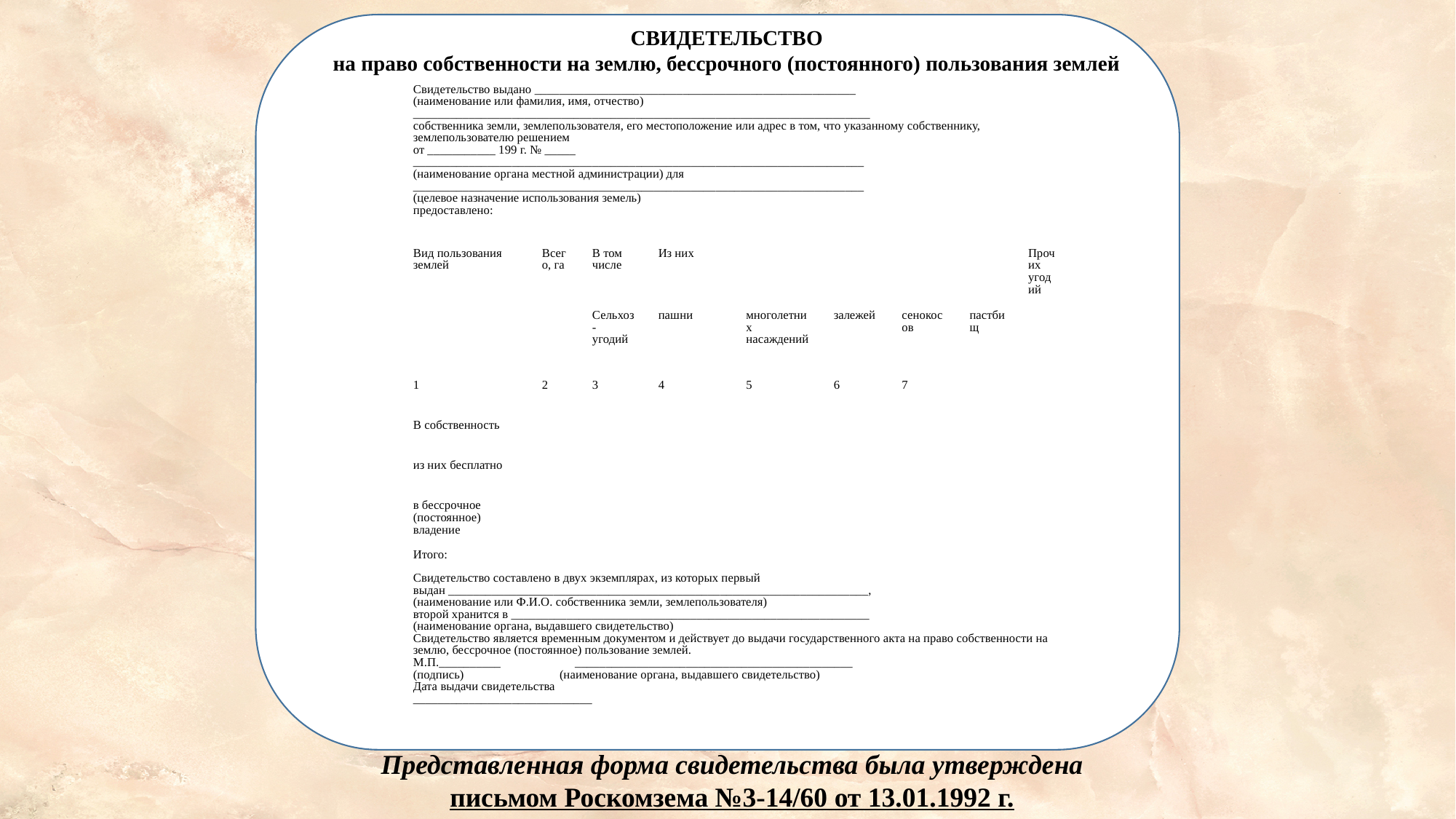

СВИДЕТЕЛЬСТВО
на право собственности на землю, бессрочного (постоянного) пользования землей

| Свидетельство выдано \_\_\_\_\_\_\_\_\_\_\_\_\_\_\_\_\_\_\_\_\_\_\_\_\_\_\_\_\_\_\_\_\_\_\_\_\_\_\_\_\_\_\_\_\_\_\_\_\_\_\_\_ (наименование или фамилия, имя, отчество) \_\_\_\_\_\_\_\_\_\_\_\_\_\_\_\_\_\_\_\_\_\_\_\_\_\_\_\_\_\_\_\_\_\_\_\_\_\_\_\_\_\_\_\_\_\_\_\_\_\_\_\_\_\_\_\_\_\_\_\_\_\_\_\_\_\_\_\_\_\_\_\_\_\_ собственника земли, землепользователя, его местоположение или адрес в том, что указанному собственнику, землепользователю решением от \_\_\_\_\_\_\_\_\_\_\_ 199 г. № \_\_\_\_\_ \_\_\_\_\_\_\_\_\_\_\_\_\_\_\_\_\_\_\_\_\_\_\_\_\_\_\_\_\_\_\_\_\_\_\_\_\_\_\_\_\_\_\_\_\_\_\_\_\_\_\_\_\_\_\_\_\_\_\_\_\_\_\_\_\_\_\_\_\_\_\_\_\_ (наименование органа местной администрации) для \_\_\_\_\_\_\_\_\_\_\_\_\_\_\_\_\_\_\_\_\_\_\_\_\_\_\_\_\_\_\_\_\_\_\_\_\_\_\_\_\_\_\_\_\_\_\_\_\_\_\_\_\_\_\_\_\_\_\_\_\_\_\_\_\_\_\_\_\_\_\_\_\_ (целевое назначение использования земель) предоставлено: |  |  |  |  |  |  |  |  |
| --- | --- | --- | --- | --- | --- | --- | --- | --- |
| Вид пользования землей | Всего, га | В том числе | Из них |  |  |  |  | Прочих угодий |
|  |  | Сельхоз- угодий | пашни | многолетних насаждений | залежей | сенокосов | пастбищ |  |
| 1 | 2 | 3 | 4 | 5 | 6 | 7 |  |  |
| В собственность |  |  |  |  |  |  |  |  |
| из них бесплатно |  |  |  |  |  |  |  |  |
| в бессрочное (постоянное) владение |  |  |  |  |  |  |  |  |
| Итого: |  |  |  |  |  |  |  |  |
| Свидетельство составлено в двух экземплярах, из которых первый выдан \_\_\_\_\_\_\_\_\_\_\_\_\_\_\_\_\_\_\_\_\_\_\_\_\_\_\_\_\_\_\_\_\_\_\_\_\_\_\_\_\_\_\_\_\_\_\_\_\_\_\_\_\_\_\_\_\_\_\_\_\_\_\_\_\_\_\_\_, (наименование или Ф.И.О. собственника земли, землепользователя) второй хранится в \_\_\_\_\_\_\_\_\_\_\_\_\_\_\_\_\_\_\_\_\_\_\_\_\_\_\_\_\_\_\_\_\_\_\_\_\_\_\_\_\_\_\_\_\_\_\_\_\_\_\_\_\_\_\_\_\_\_ (наименование органа, выдавшего свидетельство) Свидетельство является временным документом и действует до выдачи государственного акта на право собственности на землю, бессрочное (постоянное) пользование землей. М.П.\_\_\_\_\_\_\_\_\_\_                        \_\_\_\_\_\_\_\_\_\_\_\_\_\_\_\_\_\_\_\_\_\_\_\_\_\_\_\_\_\_\_\_\_\_\_\_\_\_\_\_\_\_\_\_\_ (подпись)                               (наименование органа, выдавшего свидетельство) Дата выдачи свидетельства \_\_\_\_\_\_\_\_\_\_\_\_\_\_\_\_\_\_\_\_\_\_\_\_\_\_\_\_\_ |  |  |  |  |  |  |  |  |
Представленная форма свидетельства была утверждена
письмом Роскомзема №3-14/60 от 13.01.1992 г.